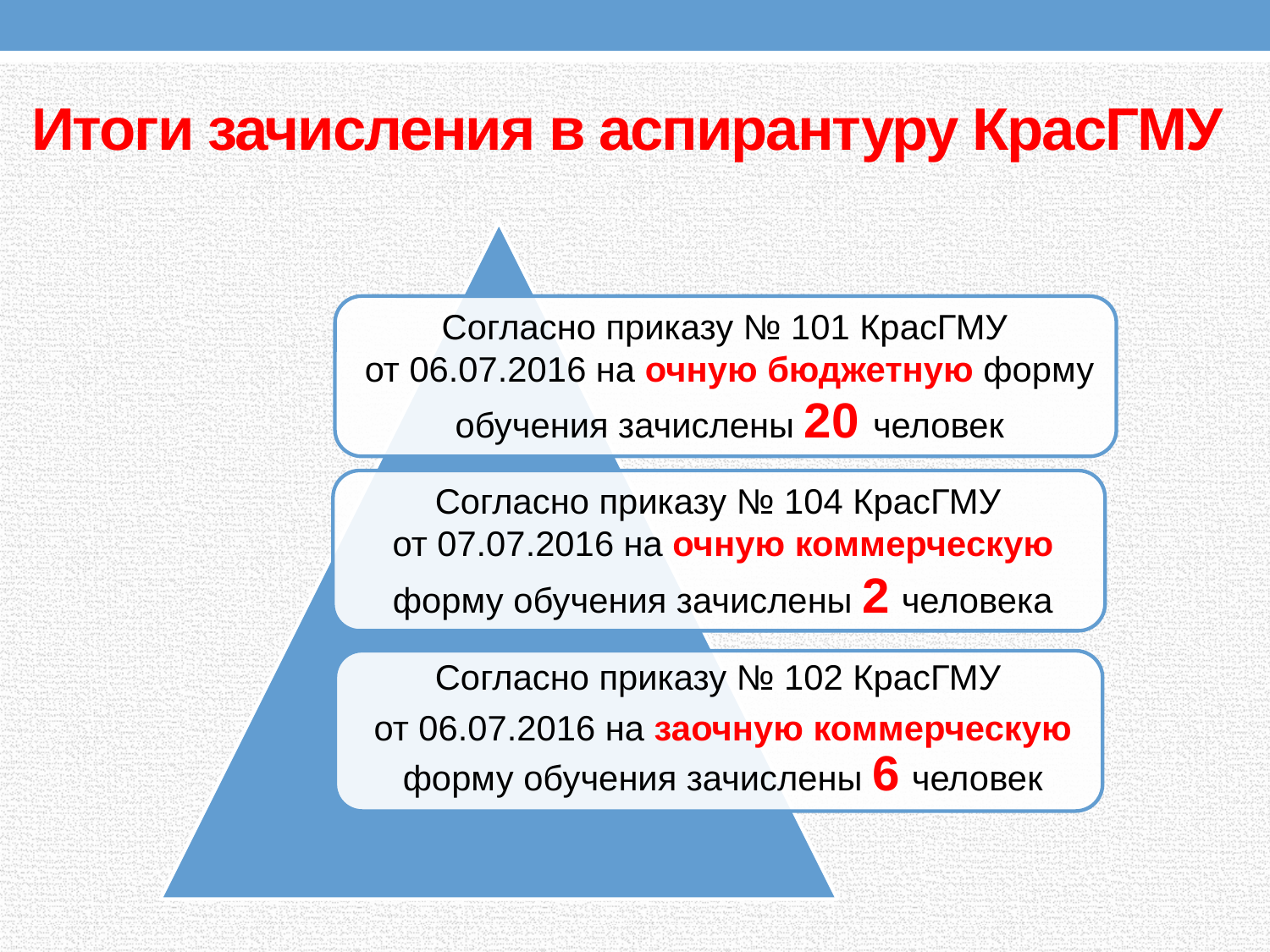

# Итоги зачисления в аспирантуру КрасГМУ
Согласно приказу № 101 КрасГМУ
от 06.07.2016 на очную бюджетную форму обучения зачислены 20 человек
Согласно приказу № 104 КрасГМУ
от 07.07.2016 на очную коммерческую форму обучения зачислены 2 человека
Согласно приказу № 102 КрасГМУ
от 06.07.2016 на заочную коммерческую форму обучения зачислены 6 человек